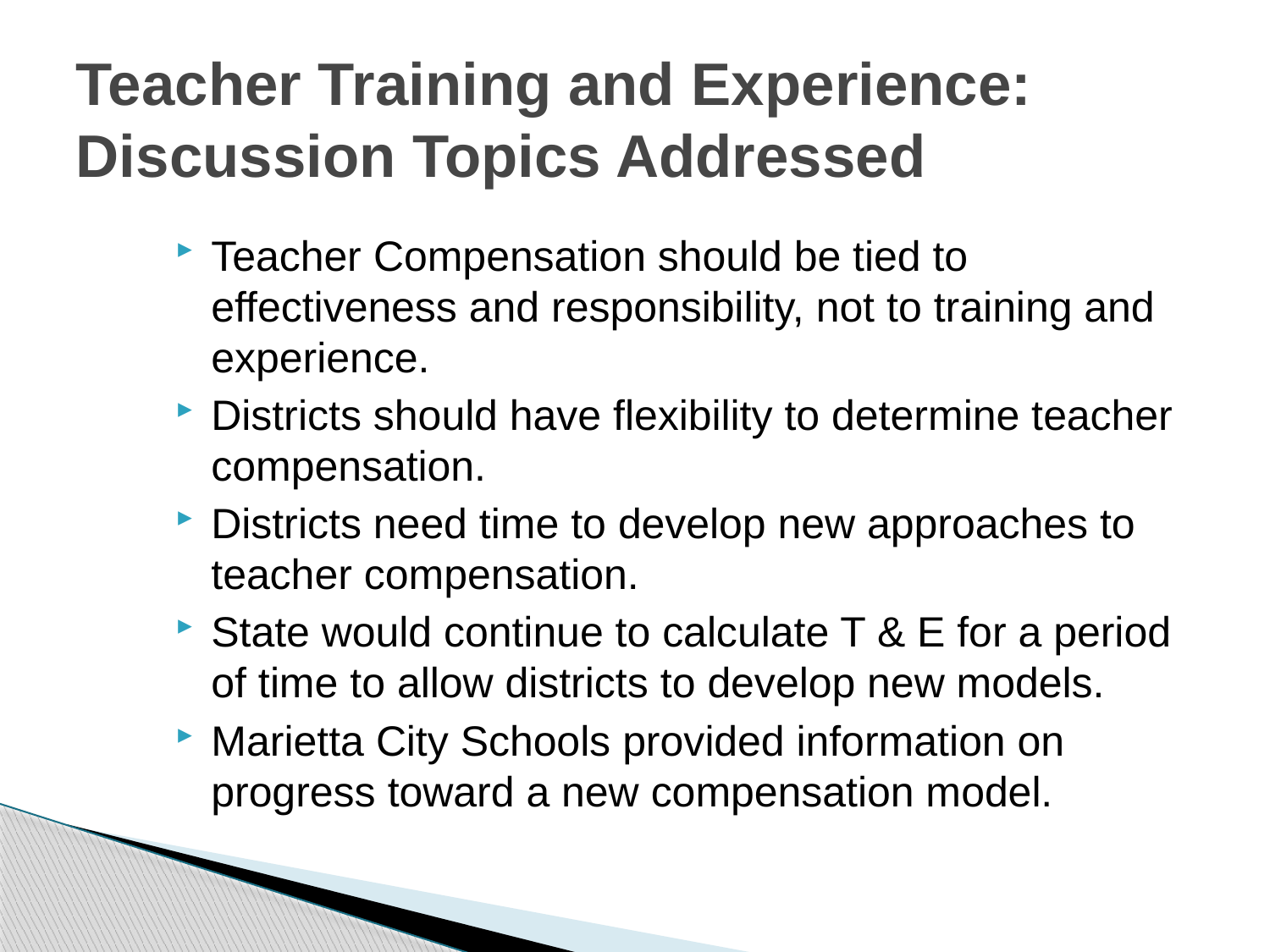

# Teacher Training and Experience: Discussion Topics Addressed
Teacher Compensation should be tied to effectiveness and responsibility, not to training and experience.
Districts should have flexibility to determine teacher compensation.
Districts need time to develop new approaches to teacher compensation.
State would continue to calculate T & E for a period of time to allow districts to develop new models.
Marietta City Schools provided information on progress toward a new compensation model.